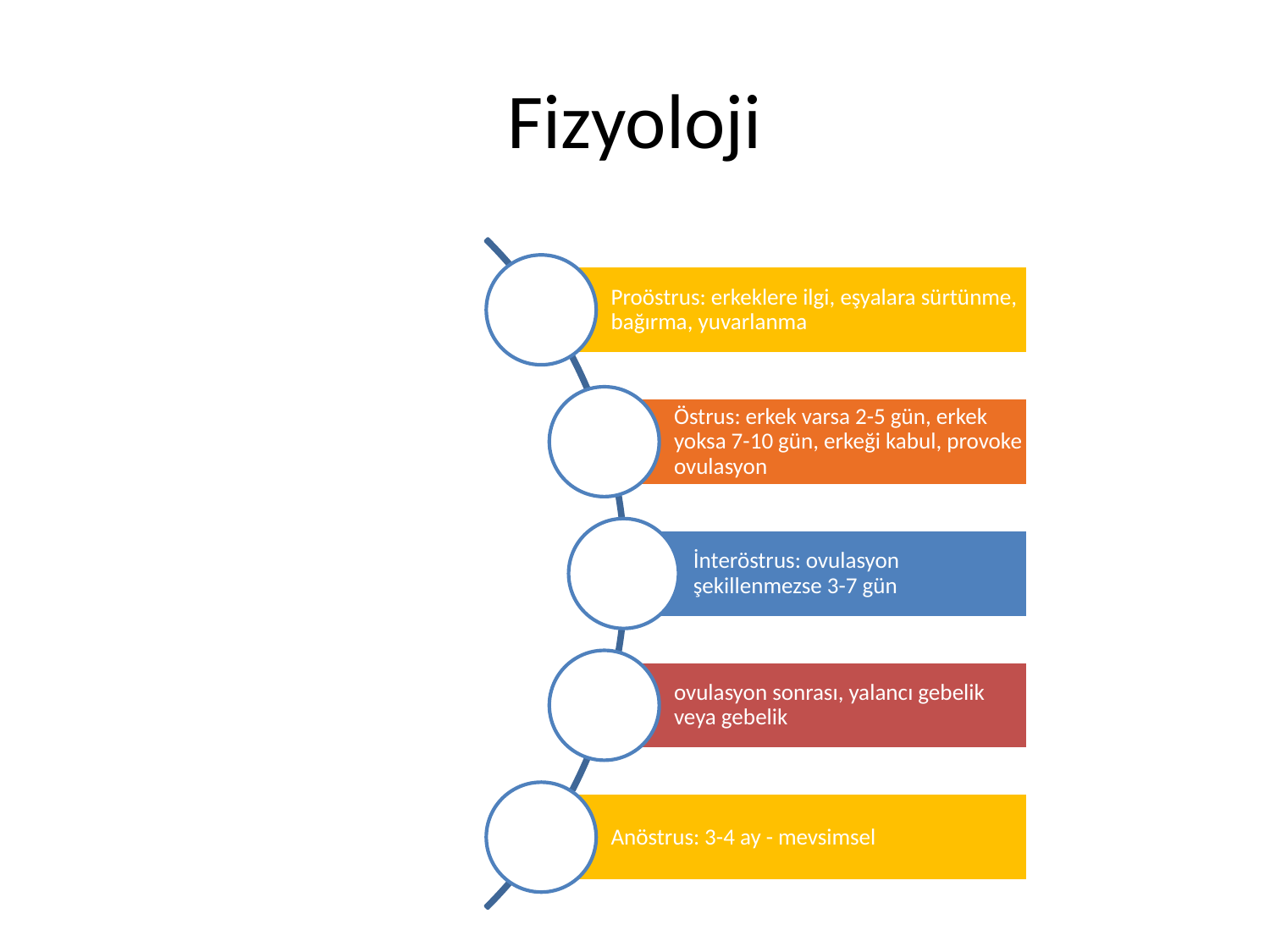

# Fizyoloji
Proöstrus: erkeklere ilgi, eşyalara sürtünme, bağırma, yuvarlanma
Östrus: erkek varsa 2-5 gün, erkek yoksa 7-10 gün, erkeği kabul, provoke ovulasyon
İnteröstrus: ovulasyon şekillenmezse 3-7 gün
ovulasyon sonrası, yalancı gebelik veya gebelik
Anöstrus: 3-4 ay - mevsimsel